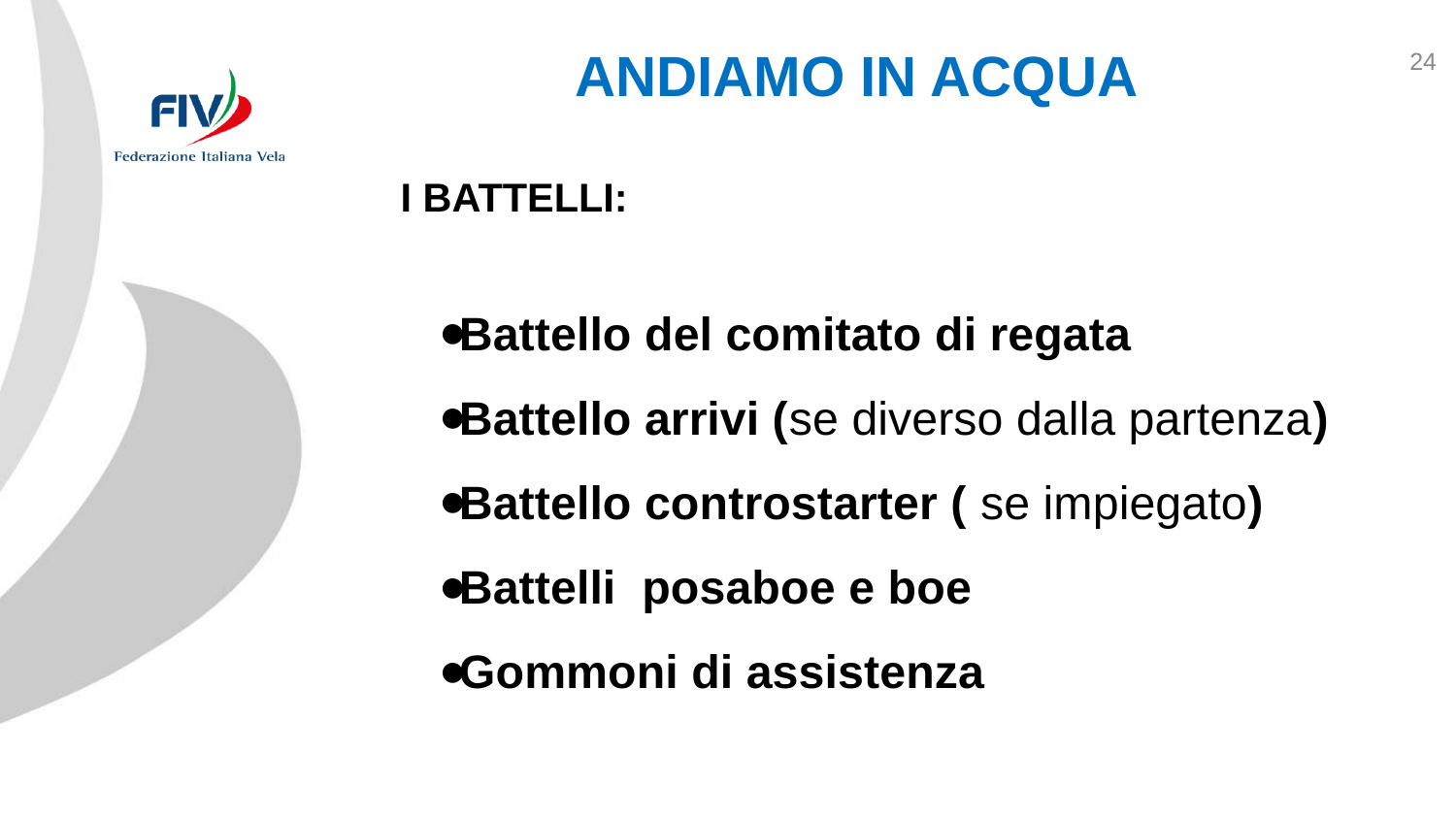

24
# ANDIAMO IN ACQUA

		I BATTELLI:

Battello del comitato di regata
Battello arrivi (se diverso dalla partenza)
Battello controstarter ( se impiegato)
Battelli  posaboe e boe
Gommoni di assistenza